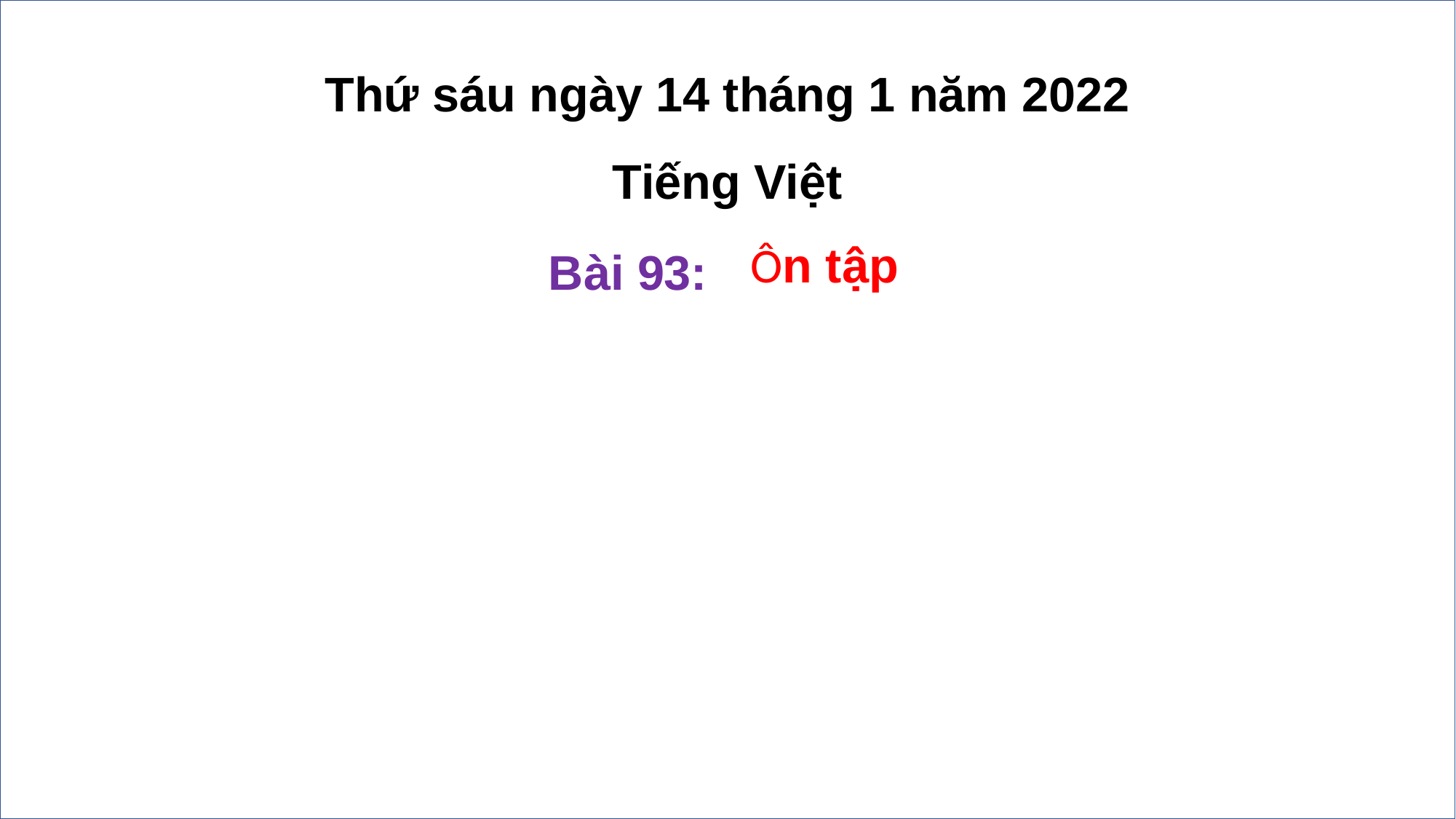

Thứ sáu ngày 14 tháng 1 năm 2022
Tiếng Việt
Bài 93:
Ôn tập